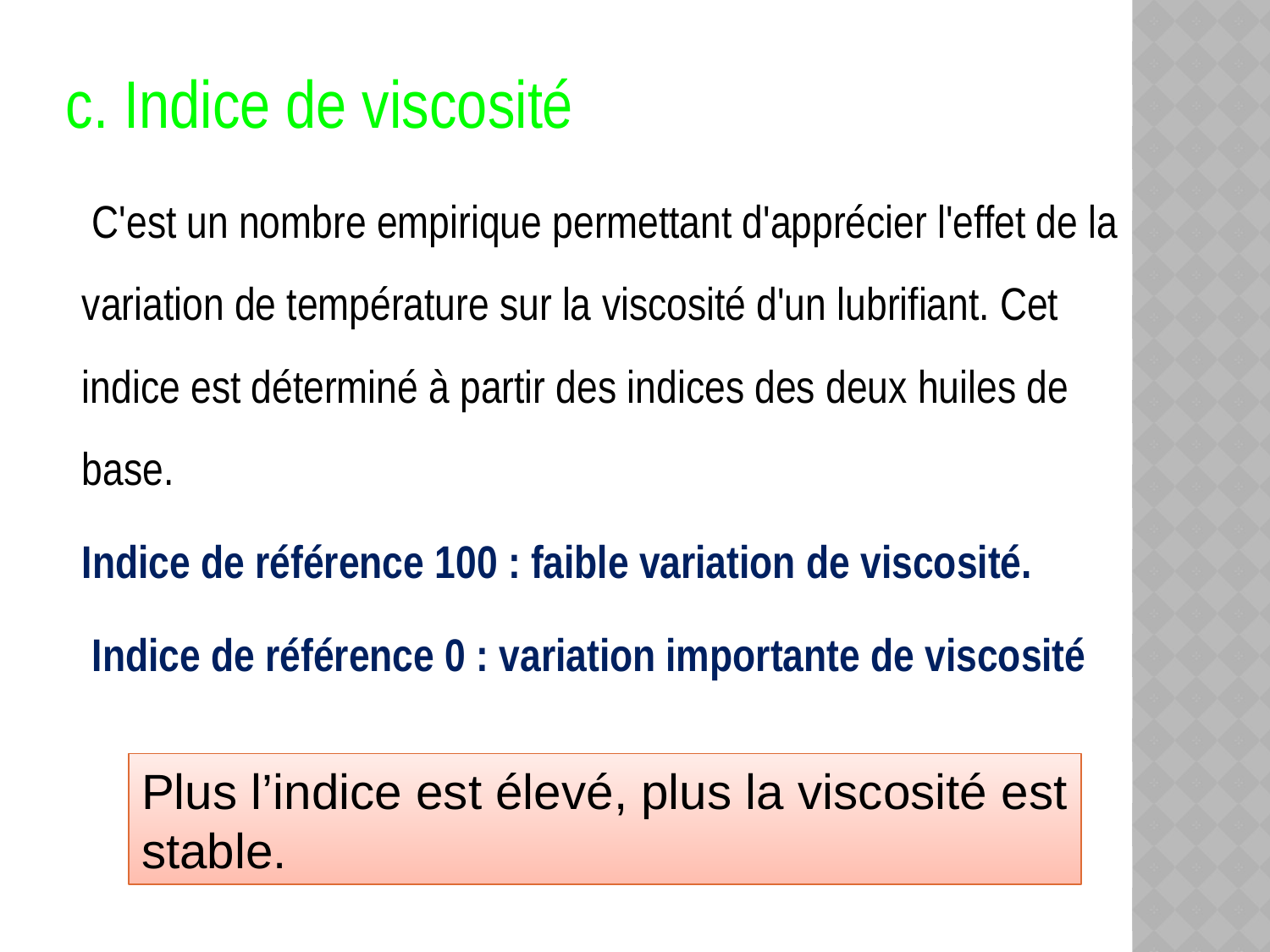

# c. Indice de viscosité
 C'est un nombre empirique permettant d'apprécier l'effet de la variation de température sur la viscosité d'un lubrifiant. Cet indice est déterminé à partir des indices des deux huiles de base.
Indice de référence 100 : faible variation de viscosité.
 Indice de référence 0 : variation importante de viscosité
Plus l’indice est élevé, plus la viscosité est stable.